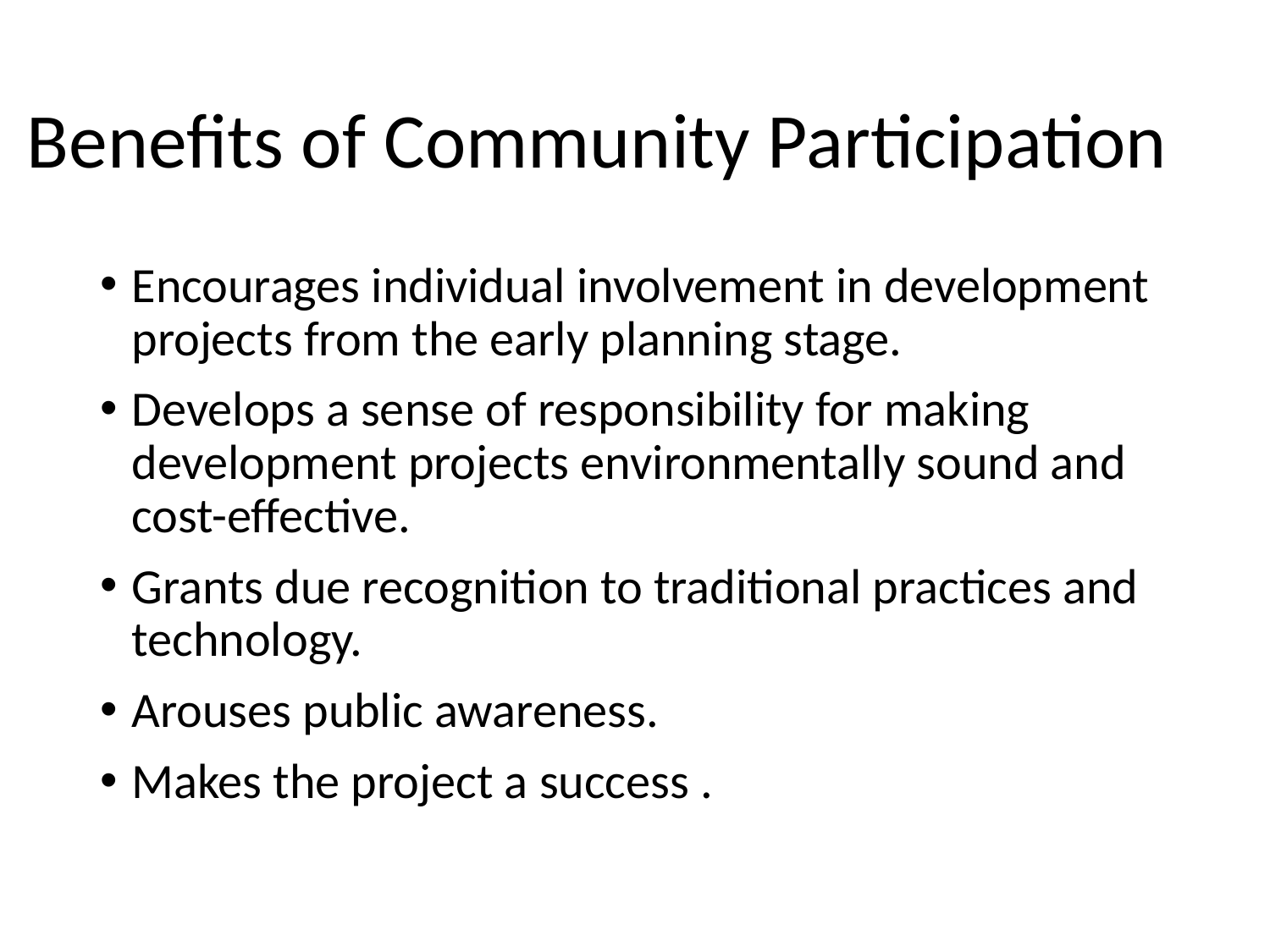

# Benefits of Community Participation
Encourages individual involvement in development projects from the early planning stage.
Develops a sense of responsibility for making development projects environmentally sound and cost-effective.
Grants due recognition to traditional practices and technology.
Arouses public awareness.
Makes the project a success .